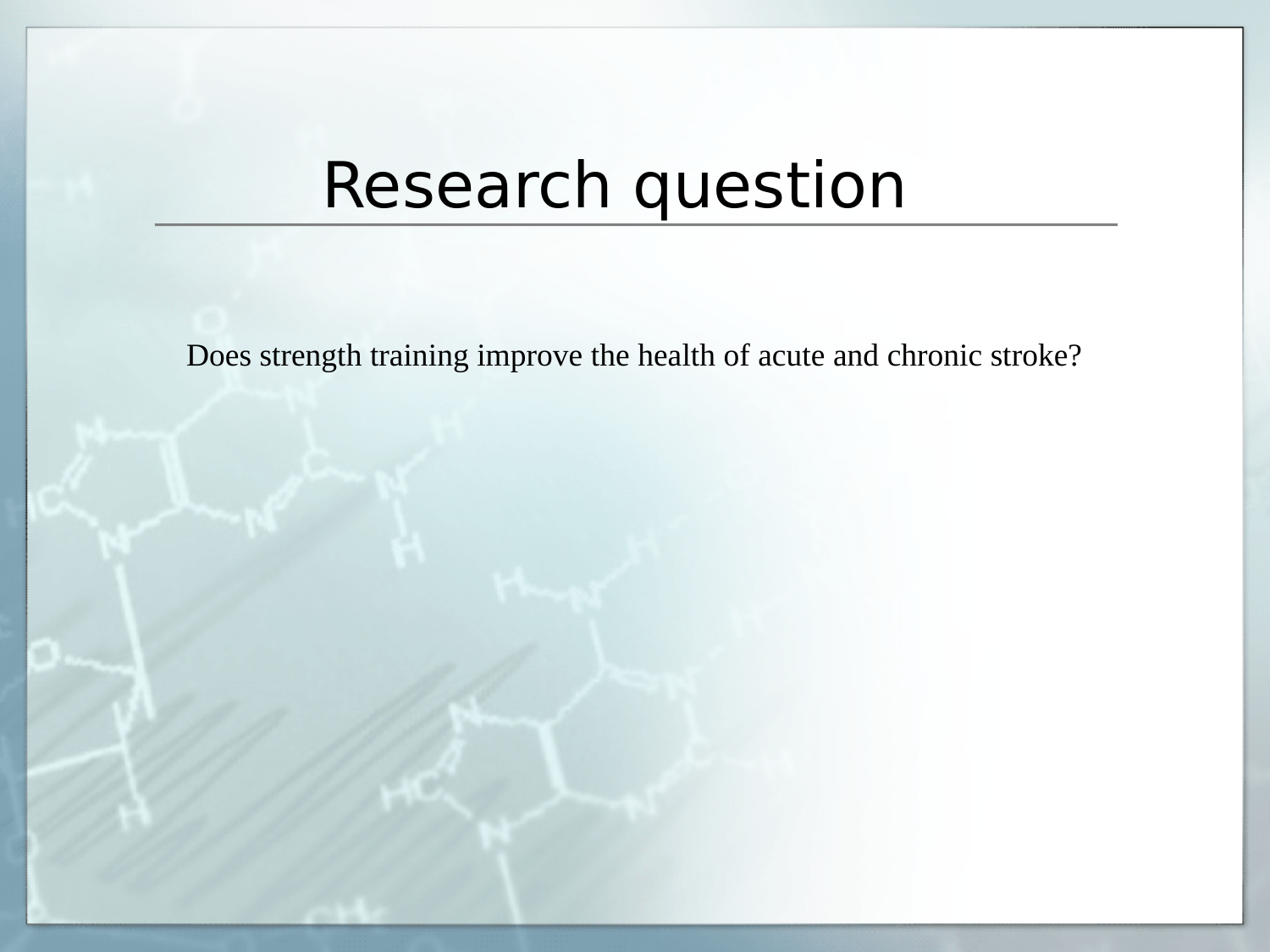

# Research question
Does strength training improve the health of acute and chronic stroke?